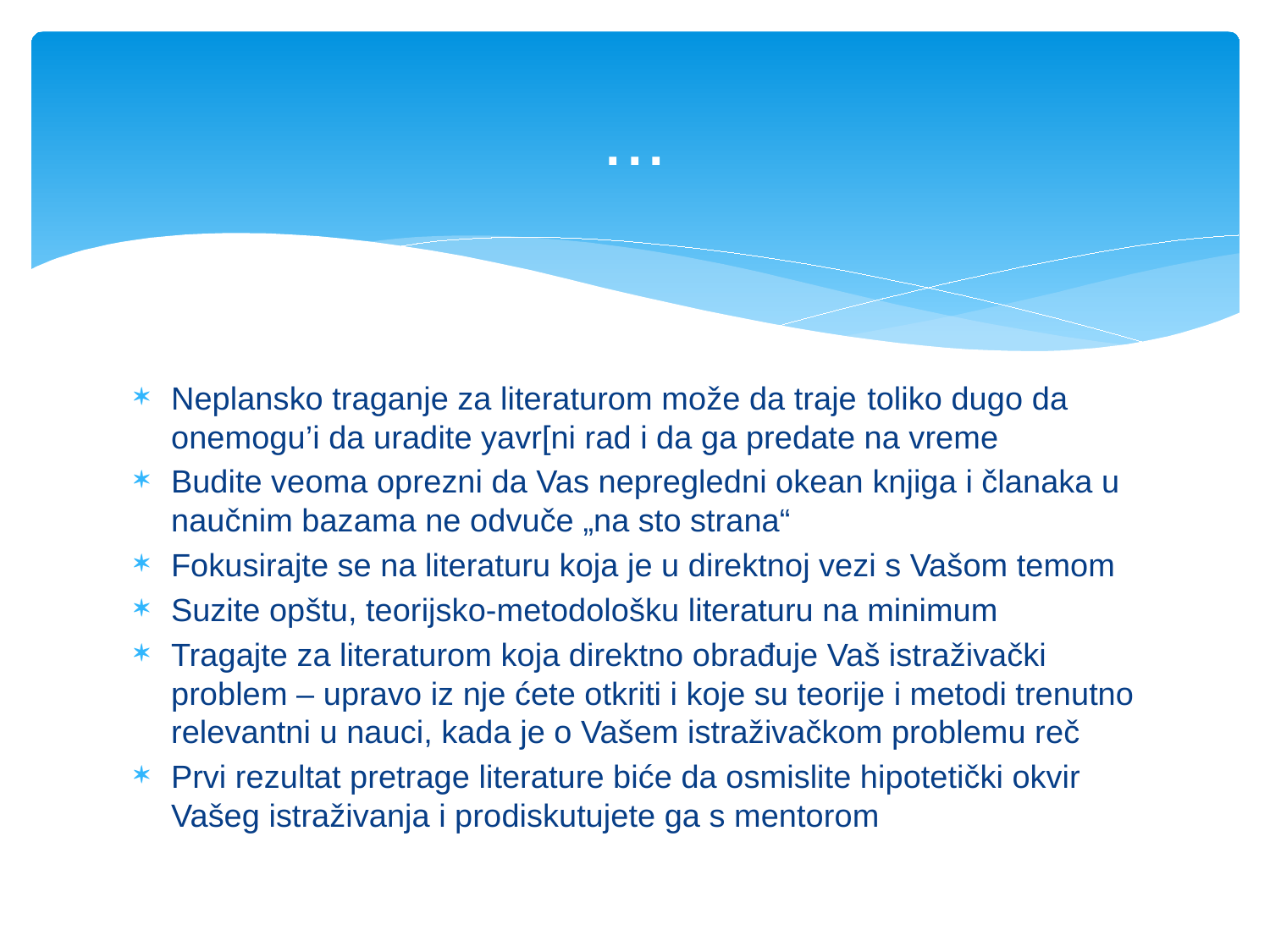

# ...
Neplansko traganje za literaturom može da traje toliko dugo da onemogu’i da uradite yavr[ni rad i da ga predate na vreme
Budite veoma oprezni da Vas nepregledni okean knjiga i članaka u naučnim bazama ne odvuče „na sto strana“
Fokusirajte se na literaturu koja je u direktnoj vezi s Vašom temom
Suzite opštu, teorijsko-metodološku literaturu na minimum
Tragajte za literaturom koja direktno obrađuje Vaš istraživački problem – upravo iz nje ćete otkriti i koje su teorije i metodi trenutno relevantni u nauci, kada je o Vašem istraživačkom problemu reč
Prvi rezultat pretrage literature biće da osmislite hipotetički okvir Vašeg istraživanja i prodiskutujete ga s mentorom